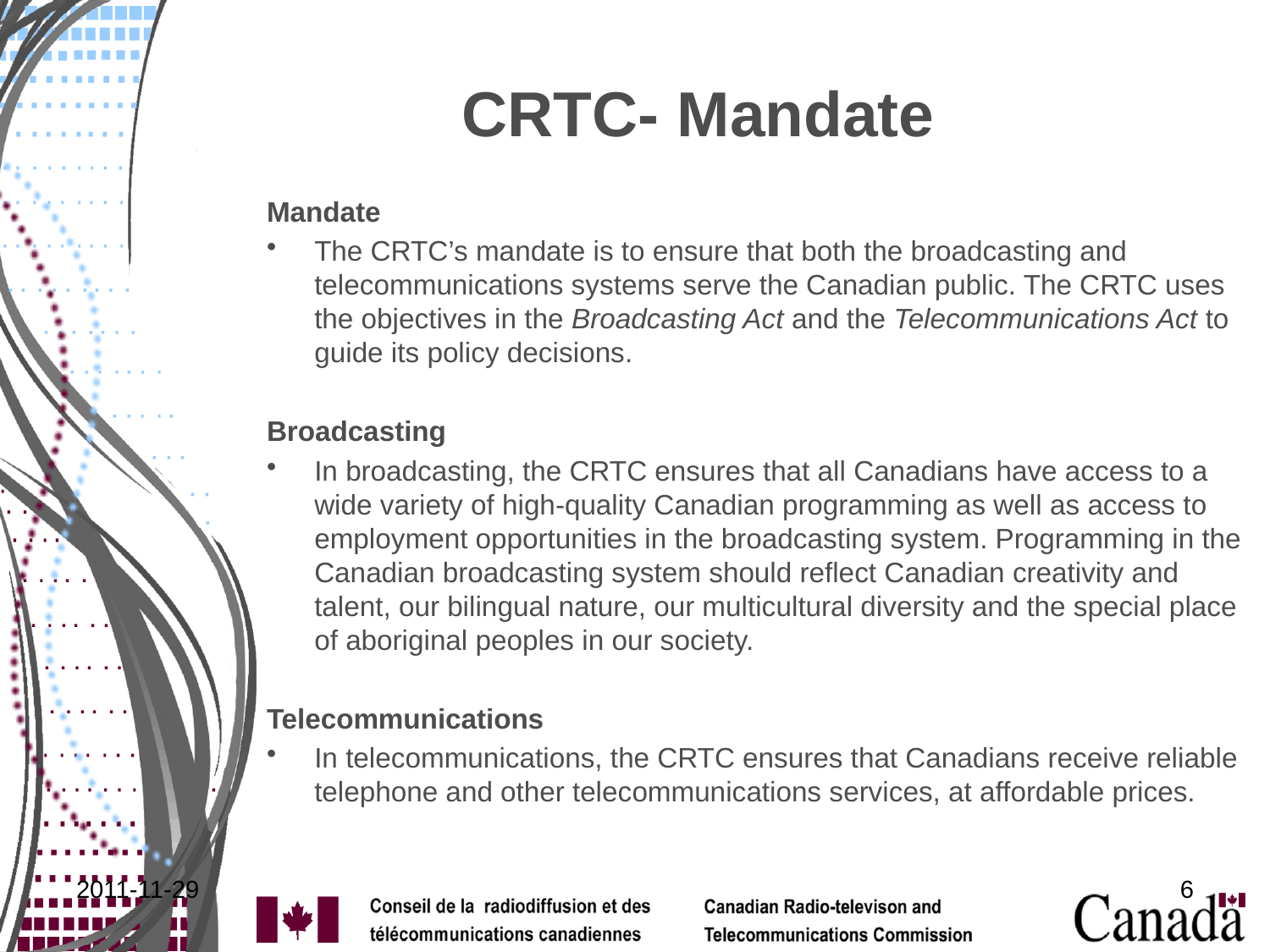

# CRTC- Mandate

Mandate
The CRTC’s mandate is to ensure that both the broadcasting and telecommunications systems serve the Canadian public. The CRTC uses the objectives in the Broadcasting Act and the Telecommunications Act to guide its policy decisions.

Broadcasting
In broadcasting, the CRTC ensures that all Canadians have access to a wide variety of high-quality Canadian programming as well as access to employment opportunities in the broadcasting system. Programming in the Canadian broadcasting system should reflect Canadian creativity and talent, our bilingual nature, our multicultural diversity and the special place of aboriginal peoples in our society.

Telecommunications
In telecommunications, the CRTC ensures that Canadians receive reliable telephone and other telecommunications services, at affordable prices.
2011-11-29

6